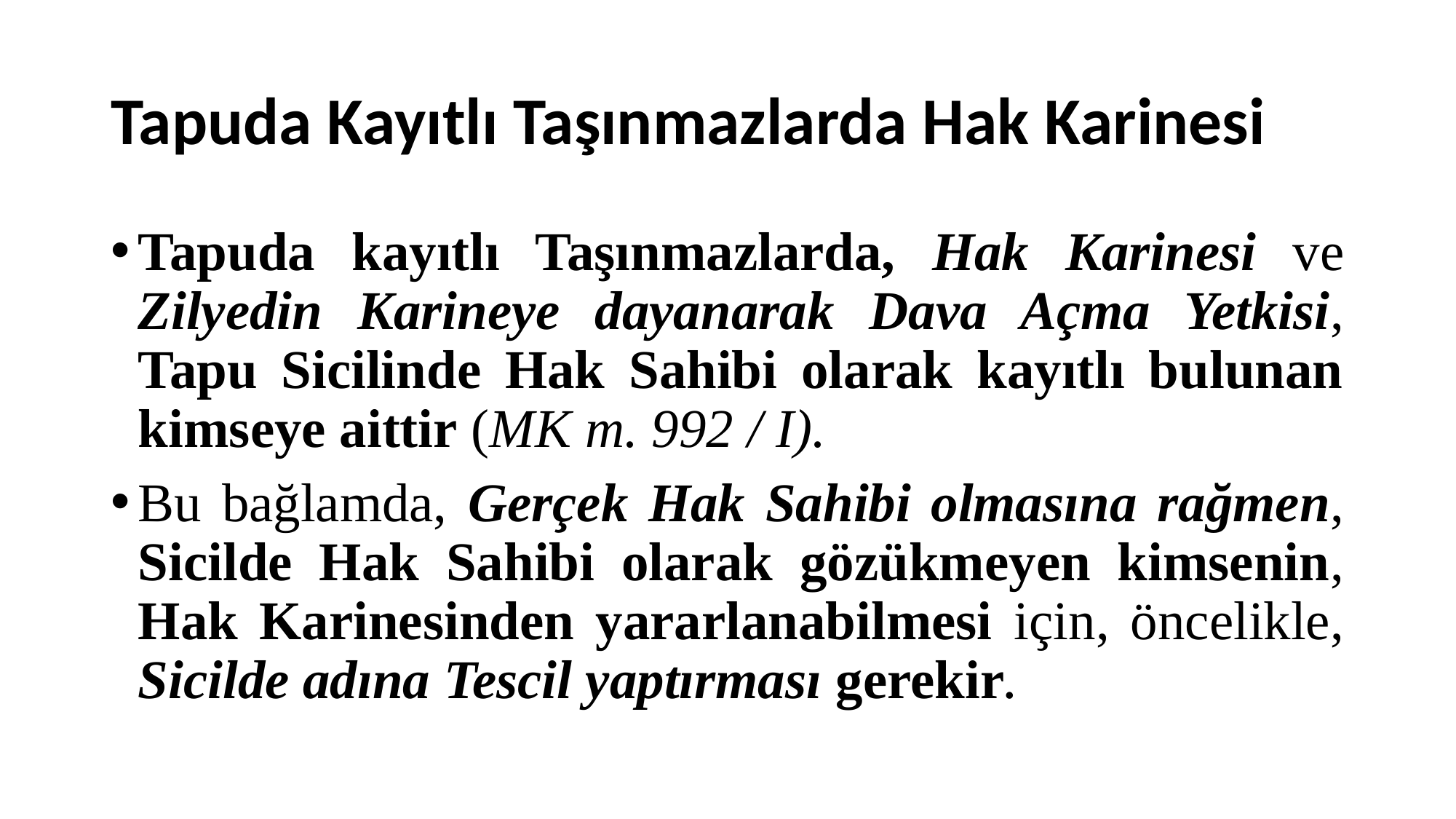

# Tapuda Kayıtlı Taşınmazlarda Hak Karinesi
Tapuda kayıtlı Taşınmazlarda, Hak Karinesi ve Zilyedin Karineye dayanarak Dava Açma Yetkisi, Tapu Sicilinde Hak Sahibi olarak kayıtlı bulunan kimseye aittir (MK m. 992 / I).
Bu bağlamda, Gerçek Hak Sahibi olmasına rağmen, Sicilde Hak Sahibi olarak gözükmeyen kimsenin, Hak Karinesinden yararlanabilmesi için, öncelikle, Sicilde adına Tescil yaptırması gerekir.